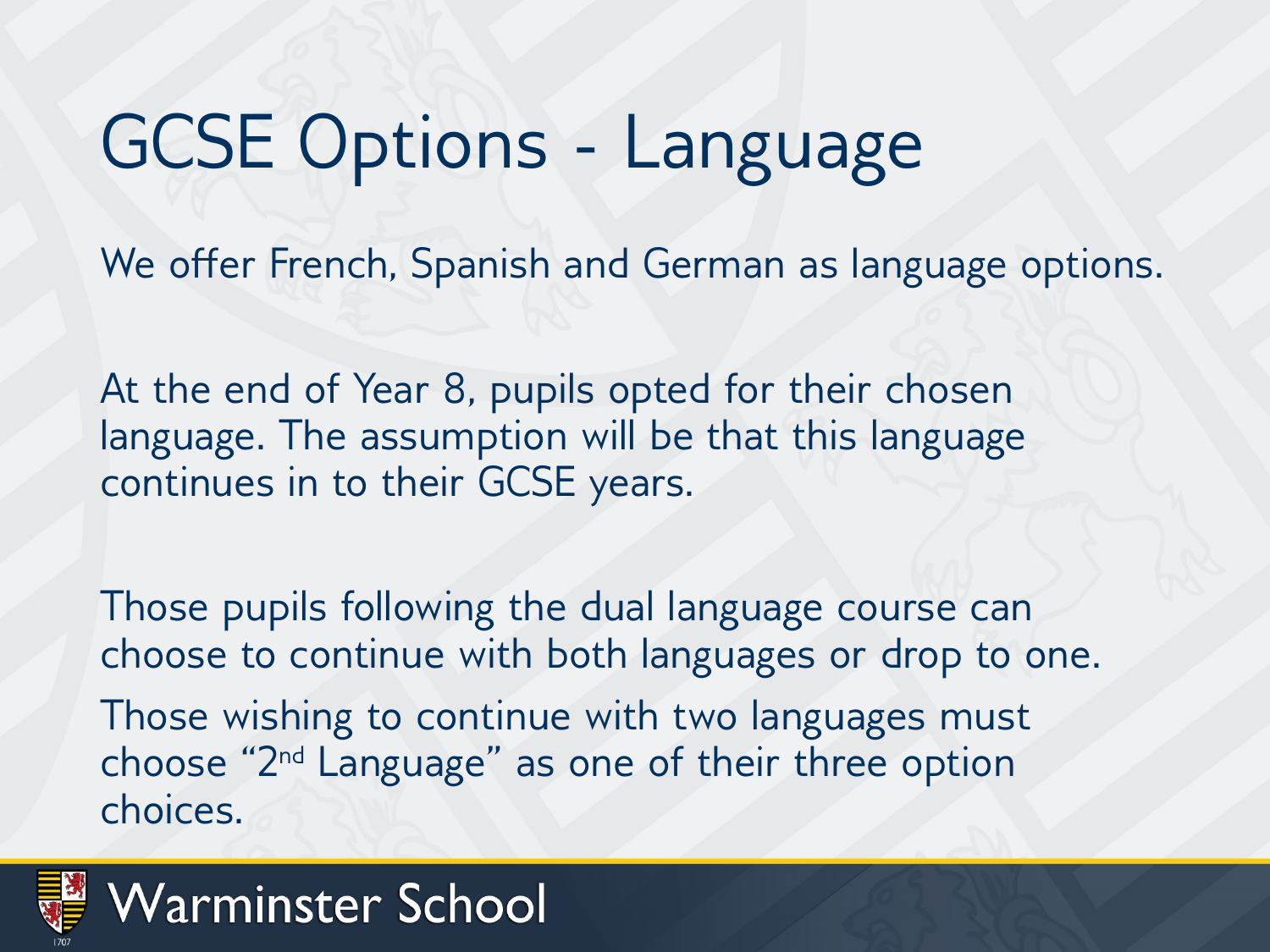

# GCSE Options - Language
We offer French, Spanish and German as language options.

At the end of Year 8, pupils opted for their chosen language. The assumption will be that this language continues in to their GCSE years.

Those pupils following the dual language course can choose to continue with both languages or drop to one.
Those wishing to continue with two languages must choose “2nd Language” as one of their three option choices.